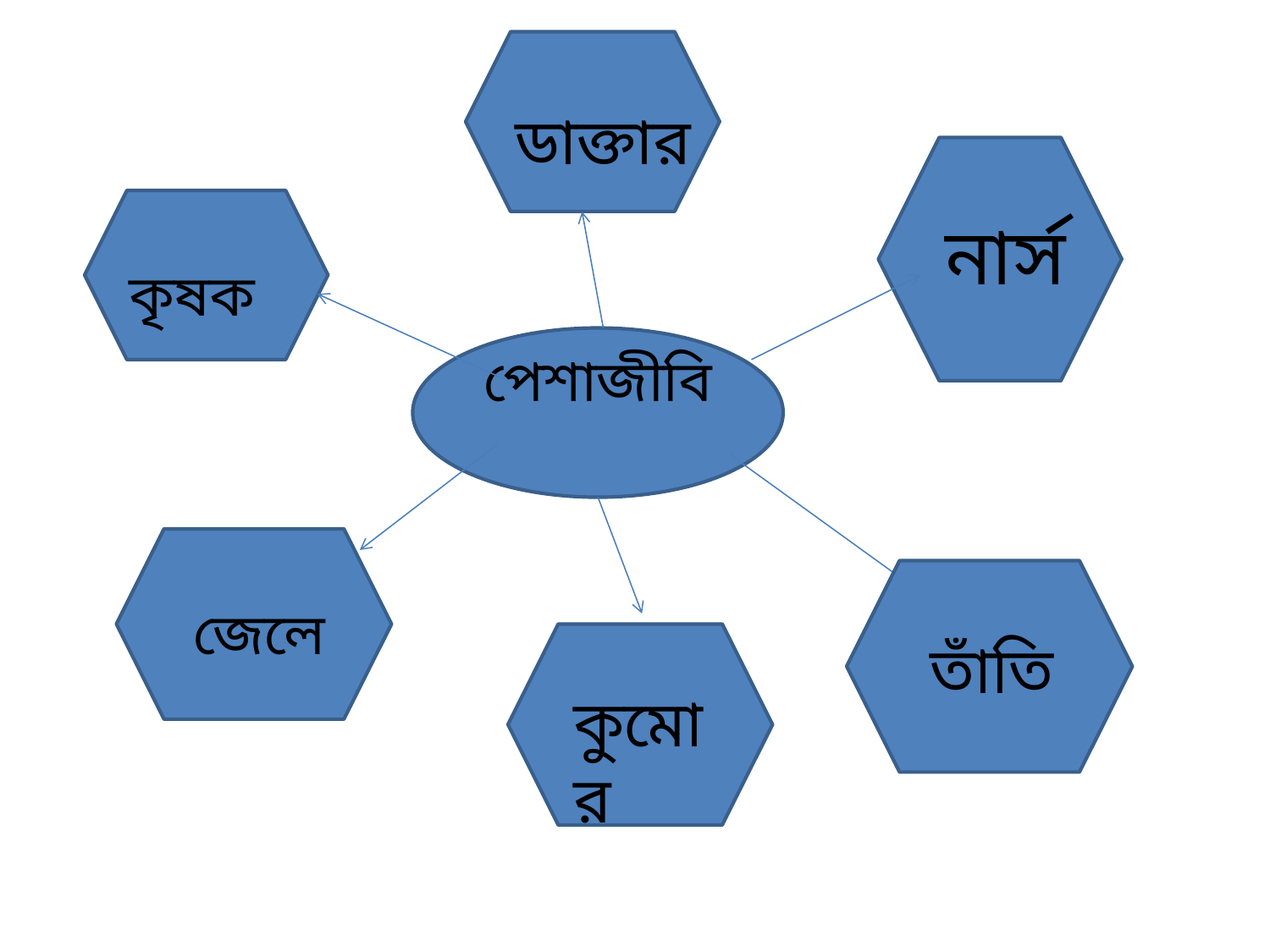

ডাক্তার

নার্স
কৃষক
পেশাজীবি

জেলে

তাঁতি
কুমোর